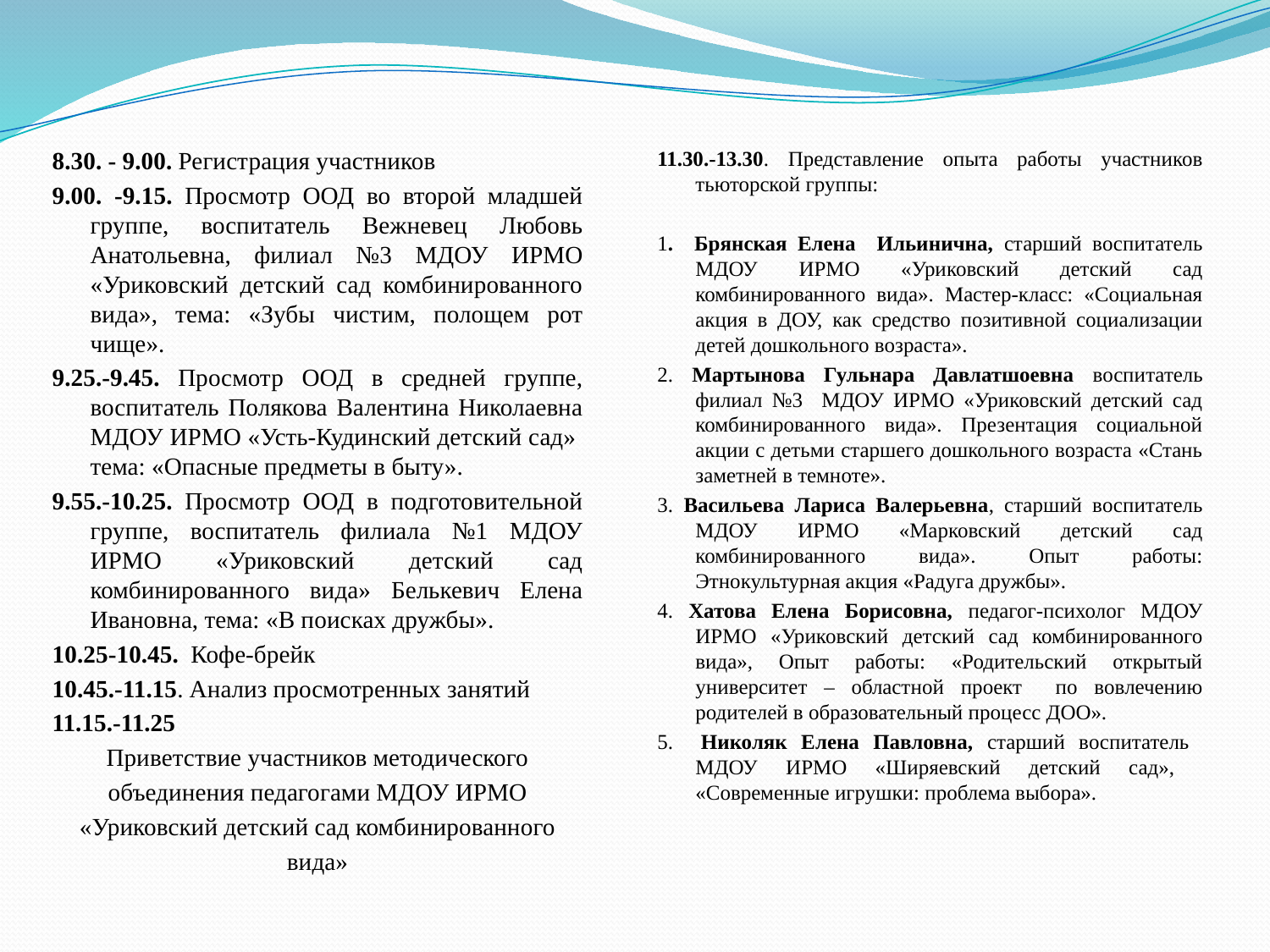

8.30. - 9.00. Регистрация участников
9.00. -9.15. Просмотр ООД во второй младшей группе, воспитатель Вежневец Любовь Анатольевна, филиал №3 МДОУ ИРМО «Уриковский детский сад комбинированного вида», тема: «Зубы чистим, полощем рот чище».
9.25.-9.45. Просмотр ООД в средней группе, воспитатель Полякова Валентина Николаевна МДОУ ИРМО «Усть-Кудинский детский сад»  тема: «Опасные предметы в быту».
9.55.-10.25. Просмотр ООД в подготовительной группе, воспитатель филиала №1 МДОУ ИРМО «Уриковский детский сад комбинированного вида» Белькевич Елена Ивановна, тема: «В поисках дружбы».
10.25-10.45.  Кофе-брейк
10.45.-11.15. Анализ просмотренных занятий
11.15.-11.25
Приветствие участников методического
объединения педагогами МДОУ ИРМО
«Уриковский детский сад комбинированного
вида»
11.30.-13.30. Представление опыта работы участников тьюторской группы:

1.  Брянская Елена  Ильинична, старший воспитатель МДОУ ИРМО «Уриковский детский сад комбинированного вида». Мастер-класс: «Социальная акция в ДОУ, как средство позитивной социализации детей дошкольного возраста».
2. Мартынова Гульнара Давлатшоевна воспитатель филиал №3  МДОУ ИРМО «Уриковский детский сад комбинированного вида». Презентация социальной акции с детьми старшего дошкольного возраста «Стань заметней в темноте».
3. Васильева Лариса Валерьевна, старший воспитатель МДОУ ИРМО «Марковский детский сад комбинированного вида». Опыт работы: Этнокультурная акция «Радуга дружбы».
4. Хатова Елена Борисовна, педагог-психолог МДОУ ИРМО «Уриковский детский сад комбинированного вида», Опыт работы: «Родительский открытый университет – областной проект  по вовлечению родителей в образовательный процесс ДОО».
5.  Николяк Елена Павловна, старший воспитатель  МДОУ ИРМО «Ширяевский детский сад»,  «Современные игрушки: проблема выбора».